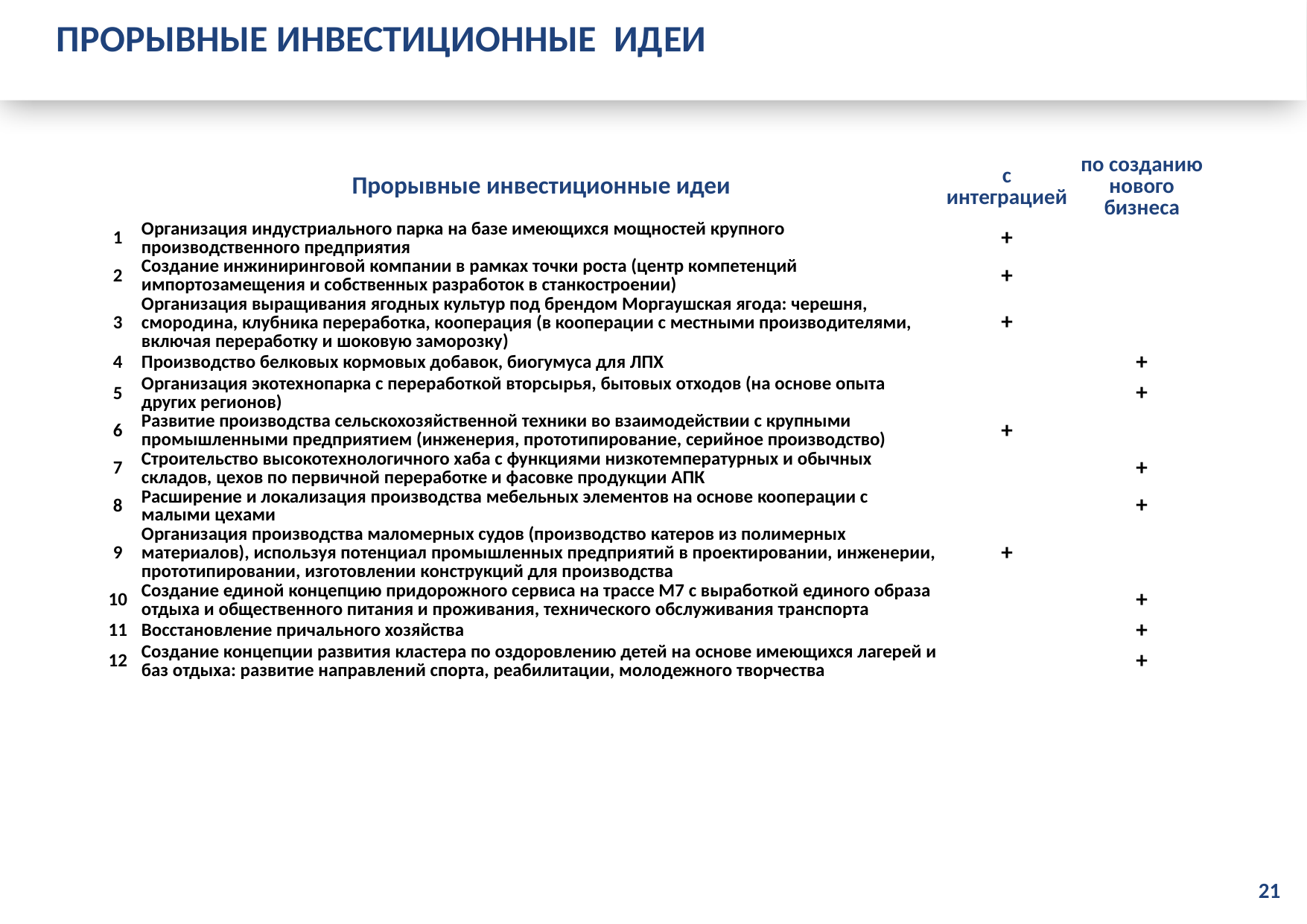

ПРОРЫВНЫЕ ИНВЕСТИЦИОННЫЕ  ИДЕИ
|  | Прорывные инвестиционные идеи | с интеграцией | по созданию нового бизнеса |
| --- | --- | --- | --- |
| 1 | Организация индустриального парка на базе имеющихся мощностей крупного производственного предприятия | + |  |
| 2 | Создание инжиниринговой компании в рамках точки роста (центр компетенций импортозамещения и собственных разработок в станкостроении) | + |  |
| 3 | Организация выращивания ягодных культур под брендом Моргаушская ягода: черешня, смородина, клубника переработка, кооперация (в кооперации с местными производителями, включая переработку и шоковую заморозку) | + |  |
| 4 | Производство белковых кормовых добавок, биогумуса для ЛПХ |  | + |
| 5 | Организация экотехнопарка с переработкой вторсырья, бытовых отходов (на основе опыта других регионов) |  | + |
| 6 | Развитие производства сельскохозяйственной техники во взаимодействии с крупными промышленными предприятием (инженерия, прототипирование, серийное производство) | + |  |
| 7 | Строительство высокотехнологичного хаба с функциями низкотемпературных и обычных складов, цехов по первичной переработке и фасовке продукции АПК |  | + |
| 8 | Расширение и локализация производства мебельных элементов на основе кооперации с малыми цехами |  | + |
| 9 | Организация производства маломерных судов (производство катеров из полимерных материалов), используя потенциал промышленных предприятий в проектировании, инженерии, прототипировании, изготовлении конструкций для производства | + |  |
| 10 | Создание единой концепцию придорожного сервиса на трассе М7 с выработкой единого образа отдыха и общественного питания и проживания, технического обслуживания транспорта |  | + |
| 11 | Восстановление причального хозяйства |  | + |
| 12 | Создание концепции развития кластера по оздоровлению детей на основе имеющихся лагерей и баз отдыха: развитие направлений спорта, реабилитации, молодежного творчества |  | + |
21